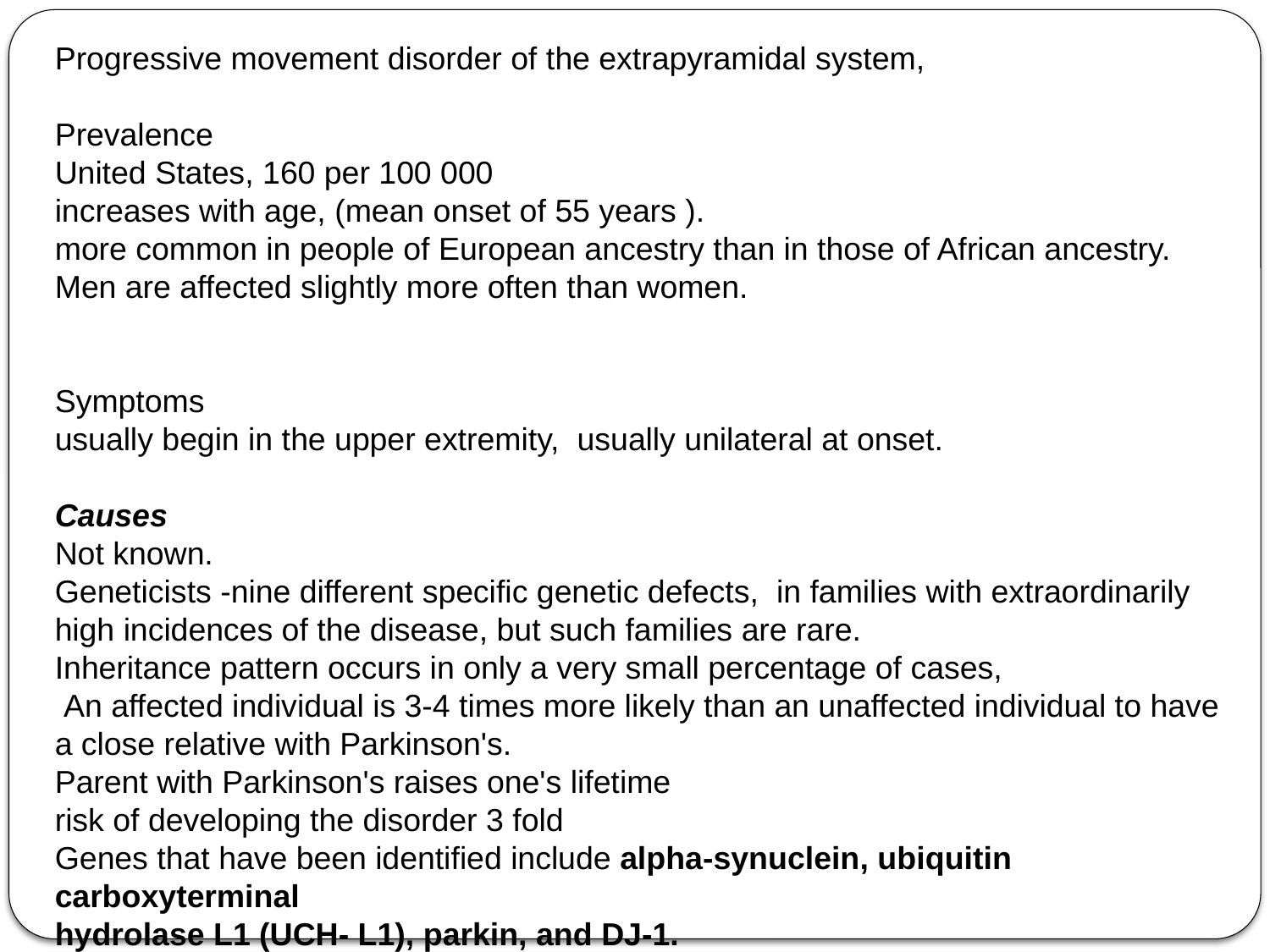

Progressive movement disorder of the extrapyramidal system,

Prevalence
United States, 160 per 100 000
increases with age, (mean onset of 55 years ).
more common in people of European ancestry than in those of African ancestry.
Men are affected slightly more often than women.

Symptoms
usually begin in the upper extremity,  usually unilateral at onset.

Causes
Not known.
Geneticists -nine different specific genetic defects,  in families with extraordinarily high incidences of the disease, but such families are rare.
Inheritance pattern occurs in only a very small percentage of cases,
 An affected individual is 3-4 times more likely than an unaffected individual to have
a close relative with Parkinson's.
Parent with Parkinson's raises one's lifetime
risk of developing the disorder 3 fold
Genes that have been identified include alpha-synuclein, ubiquitin carboxyterminal
hydrolase L1 (UCH- L1), parkin, and DJ-1.
? Genetic vulnerability to environmental toxins
Pesticides
Industrial metals